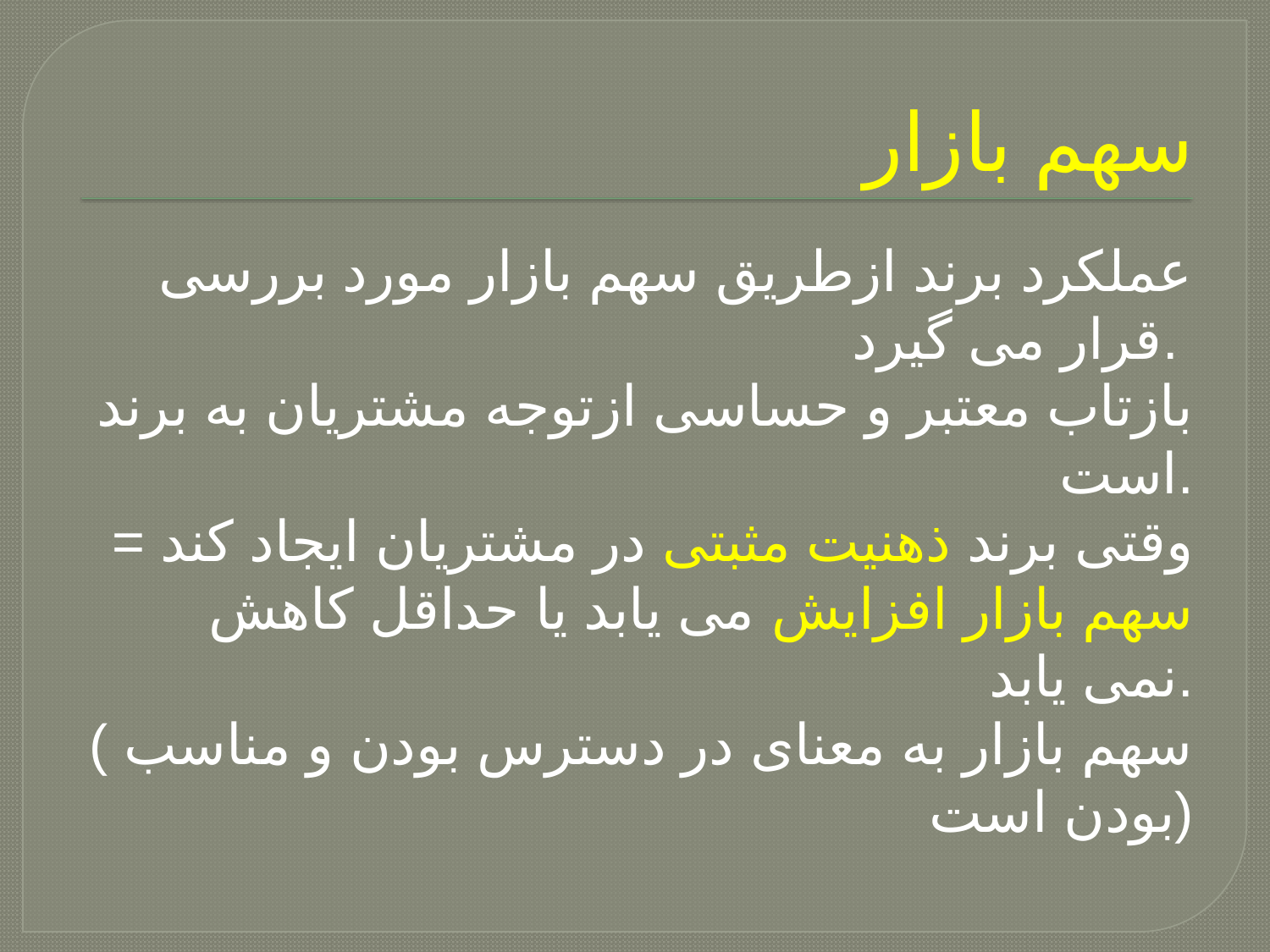

# سهم بازار
عملکرد برند ازطریق سهم بازار مورد بررسی قرار می گیرد.
بازتاب معتبر و حساسی ازتوجه مشتریان به برند است.
وقتی برند ذهنیت مثبتی در مشتریان ایجاد کند = سهم بازار افزایش می یابد یا حداقل کاهش نمی یابد.
( سهم بازار به معنای در دسترس بودن و مناسب بودن است)